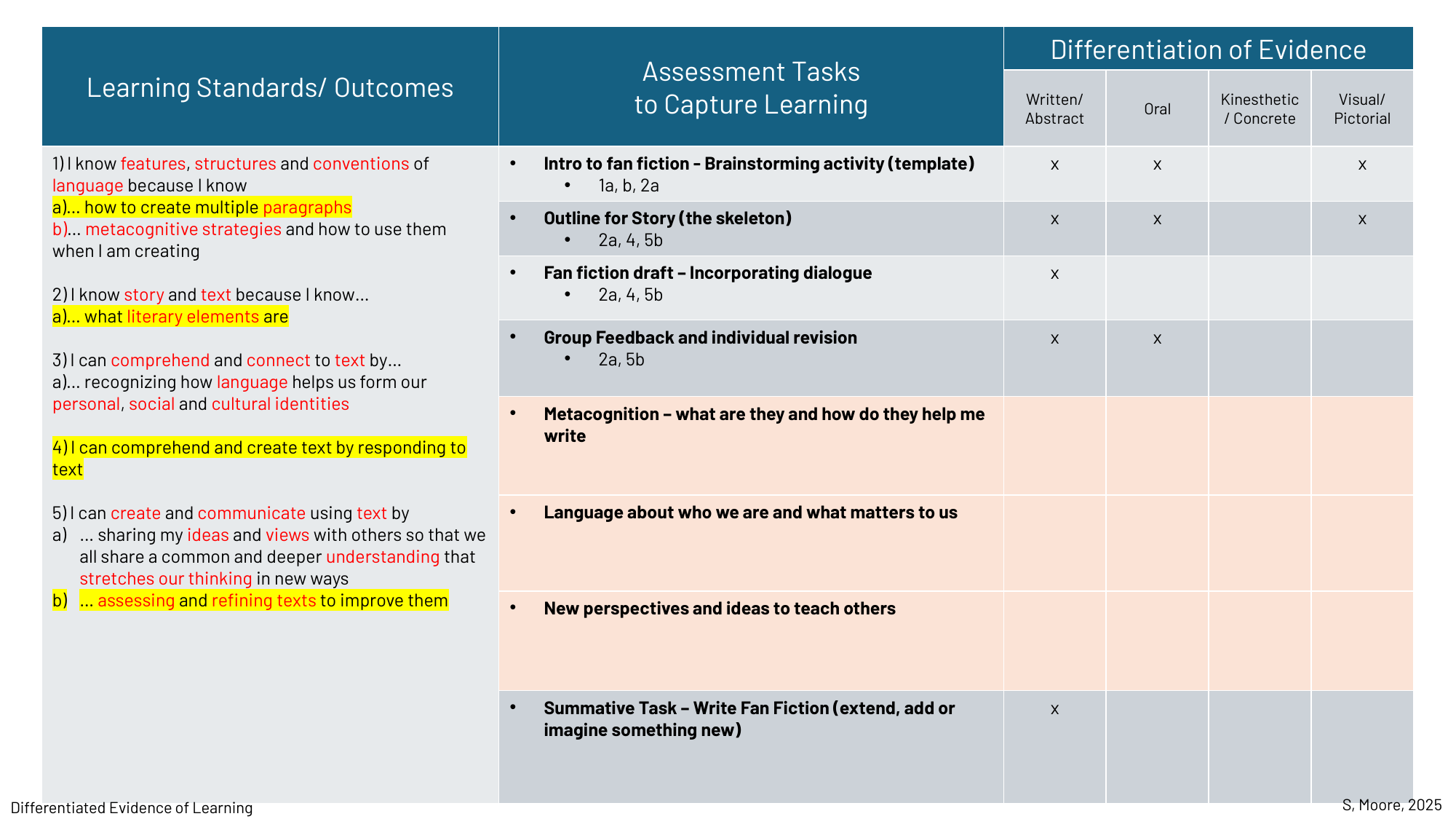

| Learning Standards/ Outcomes | Assessment Tasks to Capture Learning | Differentiation of Evidence |  |  |  |
| --- | --- | --- | --- | --- | --- |
|  |  | Written/ Abstract | Oral | Kinesthetic/ Concrete | Visual/ Pictorial |
| 1) I know features, structures and conventions of language because I know a)… how to create multiple paragraphs b)… metacognitive strategies and how to use them when I am creating 2) I know story and text because I know… a)… what literary elements are 3) I can comprehend and connect to text by… a)… recognizing how language helps us form our personal, social and cultural identities 4) I can comprehend and create text by responding to text 5) I can create and communicate using text by … sharing my ideas and views with others so that we all share a common and deeper understanding that stretches our thinking in new ways … assessing and refining texts to improve them | Intro to fan fiction - Brainstorming activity (template) 1a, b, 2a | x | x |  | x |
|  | Outline for Story (the skeleton) 2a, 4, 5b | x | x |  | x |
|  | Fan fiction draft – Incorporating dialogue 2a, 4, 5b | x |  |  |  |
|  | Group Feedback and individual revision 2a, 5b | x | x |  |  |
|  | Metacognition – what are they and how do they help me write |  |  |  |  |
|  | Language about who we are and what matters to us |  |  |  |  |
|  | New perspectives and ideas to teach others |  |  |  |  |
|  | Summative Task – Write Fan Fiction (extend, add or imagine something new) | x |  |  |  |
S, Moore, 2025
Differentiated Evidence of Learning